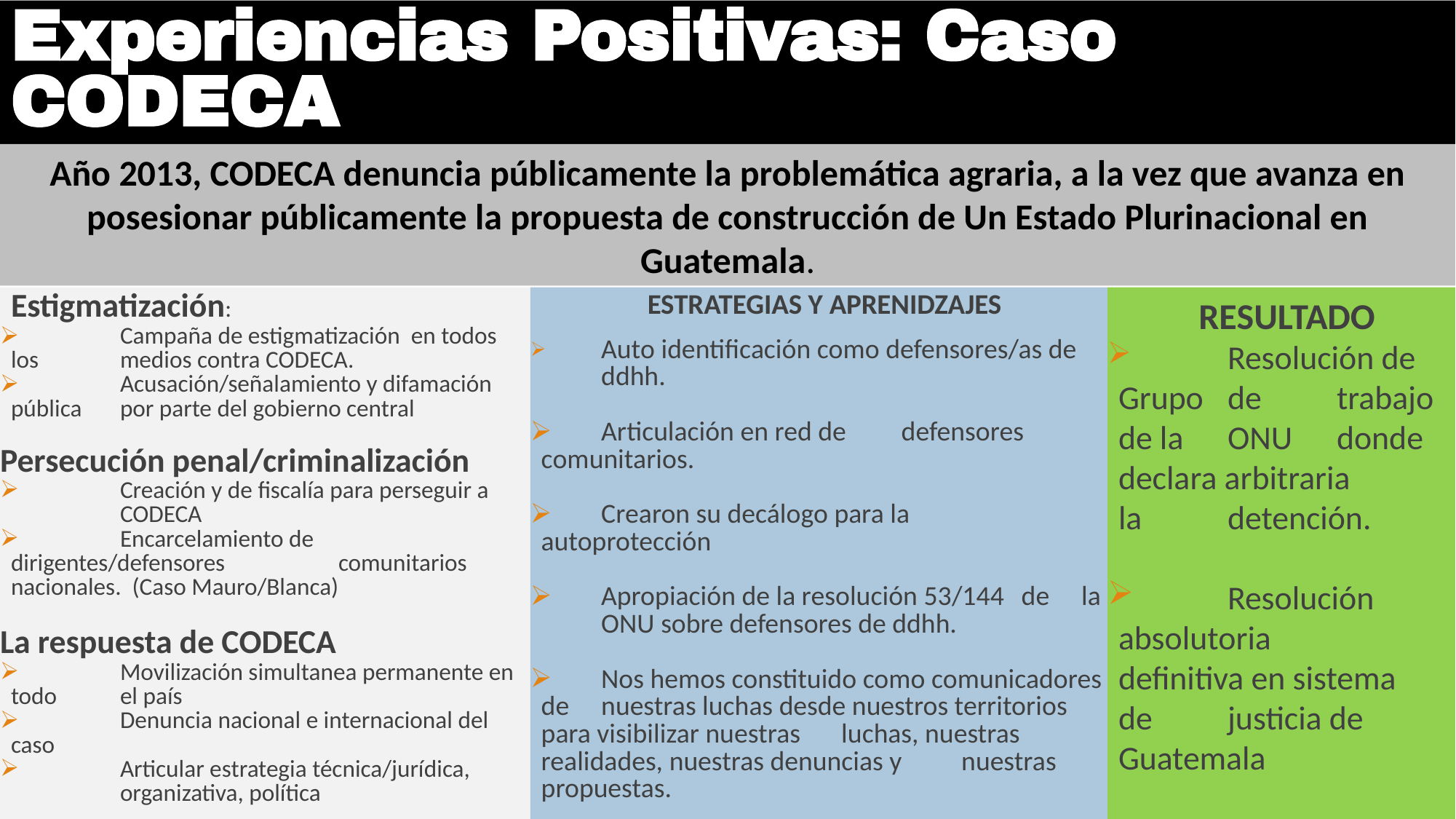

# Experiencias Positivas: Caso CODECA
Año 2013, CODECA denuncia públicamente la problemática agraria, a la vez que avanza en posesionar públicamente la propuesta de construcción de Un Estado Plurinacional en Guatemala.
Estigmatización:
	Campaña de estigmatización  en todos los 	medios contra CODECA.
	Acusación/señalamiento y difamación pública 	por parte del gobierno central

Persecución penal/criminalización
	Creación y de fiscalía para perseguir a 	CODECA
	Encarcelamiento de dirigentes/defensores 	comunitarios nacionales.  (Caso Mauro/Blanca)

La respuesta de CODECA
	Movilización simultanea permanente en todo 	el país
	Denuncia nacional e internacional del caso
	Articular estrategia técnica/jurídica, 	organizativa, política

ESTRATEGIAS Y APRENIDZAJES

	Auto identificación como defensores/as de 	ddhh.

	Articulación en red de 	defensores 	comunitarios.

	Crearon su decálogo para la	autoprotección

	Apropiación de la resolución 53/144 	de 	la 	ONU sobre defensores de ddhh.

	Nos hemos constituido como comunicadores 	de 	nuestras luchas desde nuestros territorios 	para visibilizar nuestras 	luchas, nuestras 	realidades, nuestras denuncias y 	nuestras 	propuestas.

RESULTADO
	Resolución de Grupo 	de 	trabajo de la 	ONU 	donde 	declara arbitraria 	la 	detención.

	Resolución 	absolutoria 	definitiva en sistema 	de 	justicia de 	Guatemala